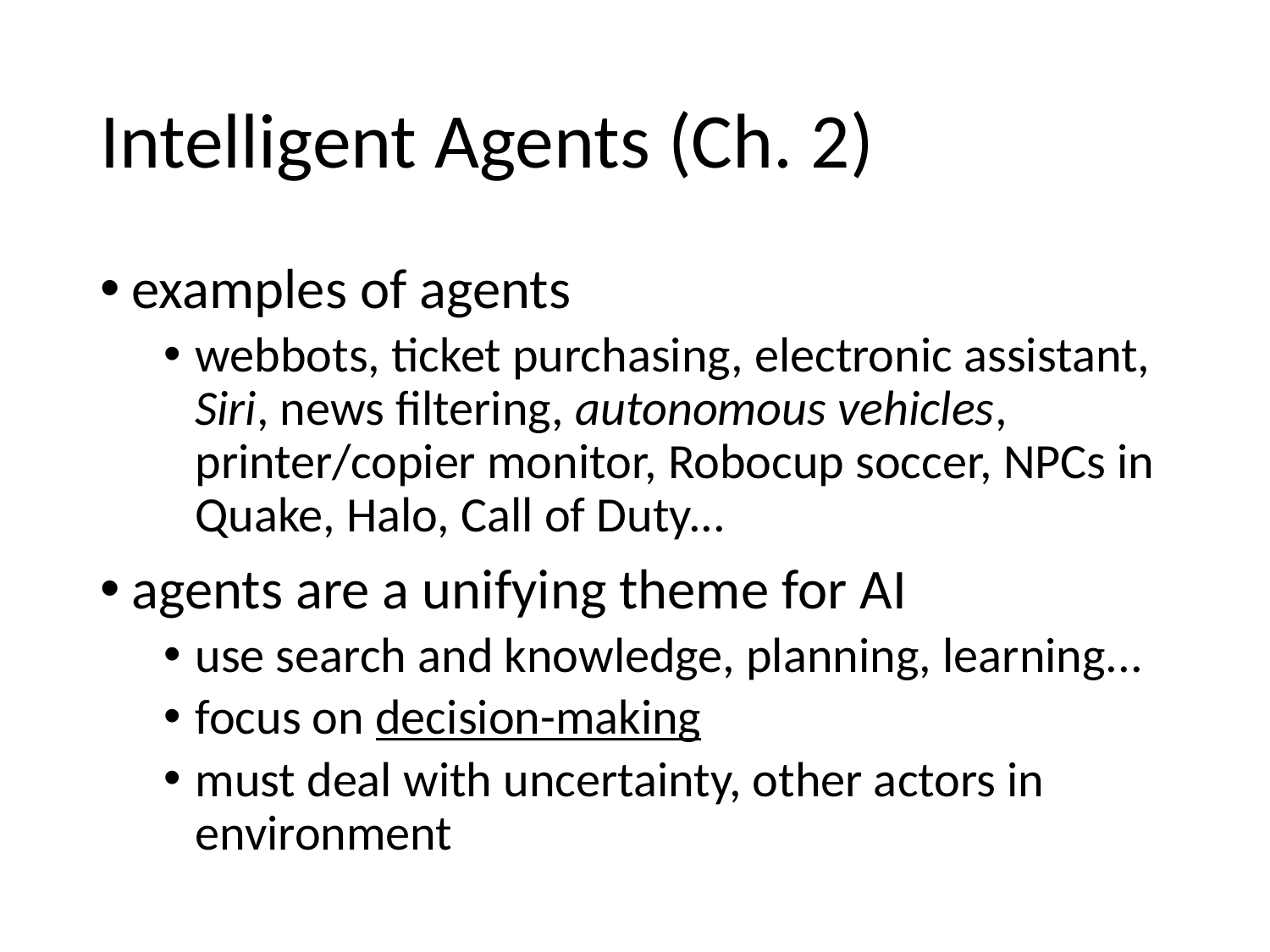

# Intelligent Agents (Ch. 2)
examples of agents
webbots, ticket purchasing, electronic assistant, Siri, news filtering, autonomous vehicles, printer/copier monitor, Robocup soccer, NPCs in Quake, Halo, Call of Duty...
agents are a unifying theme for AI
use search and knowledge, planning, learning...
focus on decision-making
must deal with uncertainty, other actors in environment